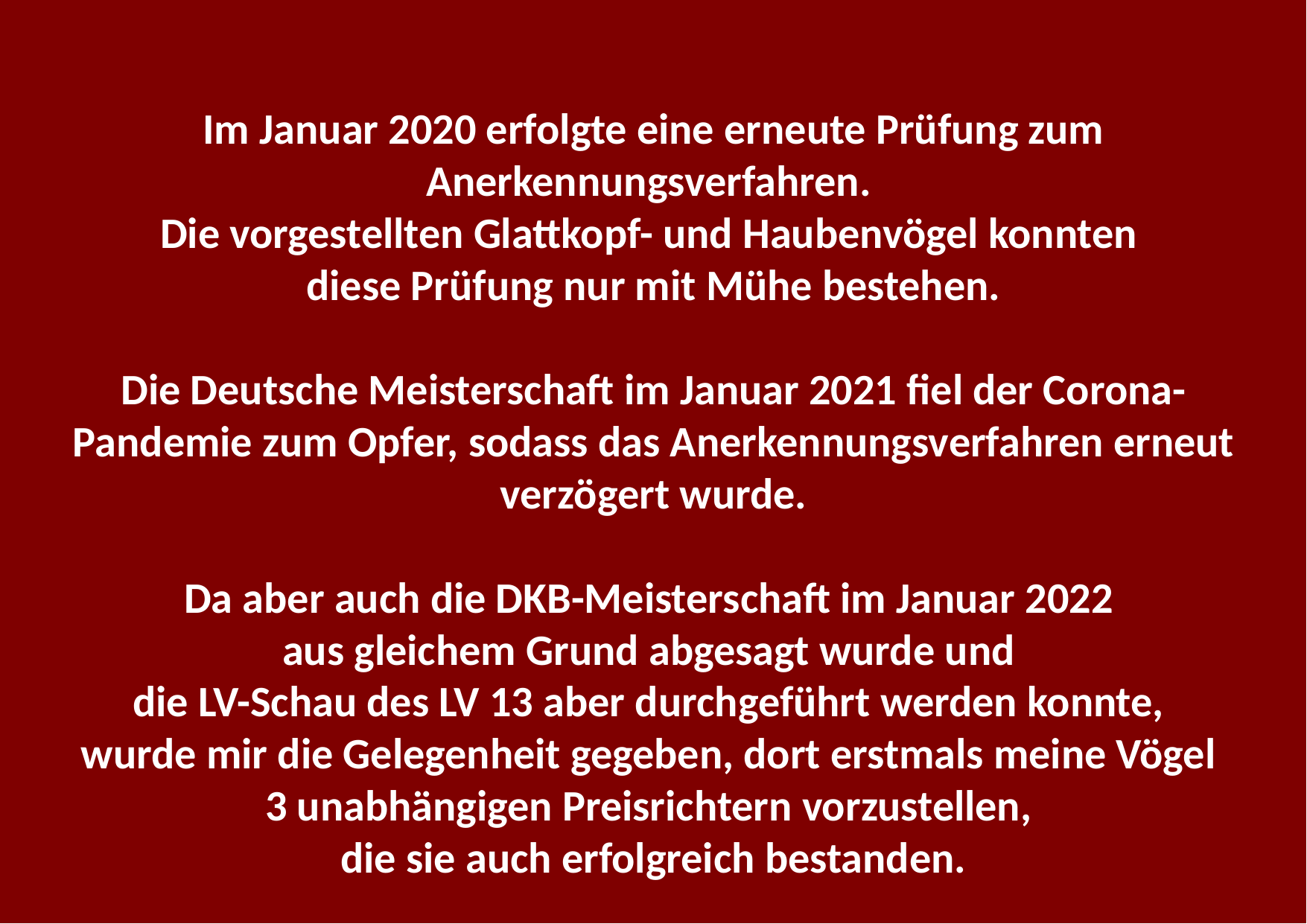

Im Januar 2020 erfolgte eine erneute Prüfung zum Anerkennungsverfahren.
Die vorgestellten Glattkopf- und Haubenvögel konnten
diese Prüfung nur mit Mühe bestehen.

Die Deutsche Meisterschaft im Januar 2021 fiel der Corona-Pandemie zum Opfer, sodass das Anerkennungsverfahren erneut verzögert wurde.

Da aber auch die DKB-Meisterschaft im Januar 2022
aus gleichem Grund abgesagt wurde und
die LV-Schau des LV 13 aber durchgeführt werden konnte,
wurde mir die Gelegenheit gegeben, dort erstmals meine Vögel
3 unabhängigen Preisrichtern vorzustellen,
die sie auch erfolgreich bestanden.